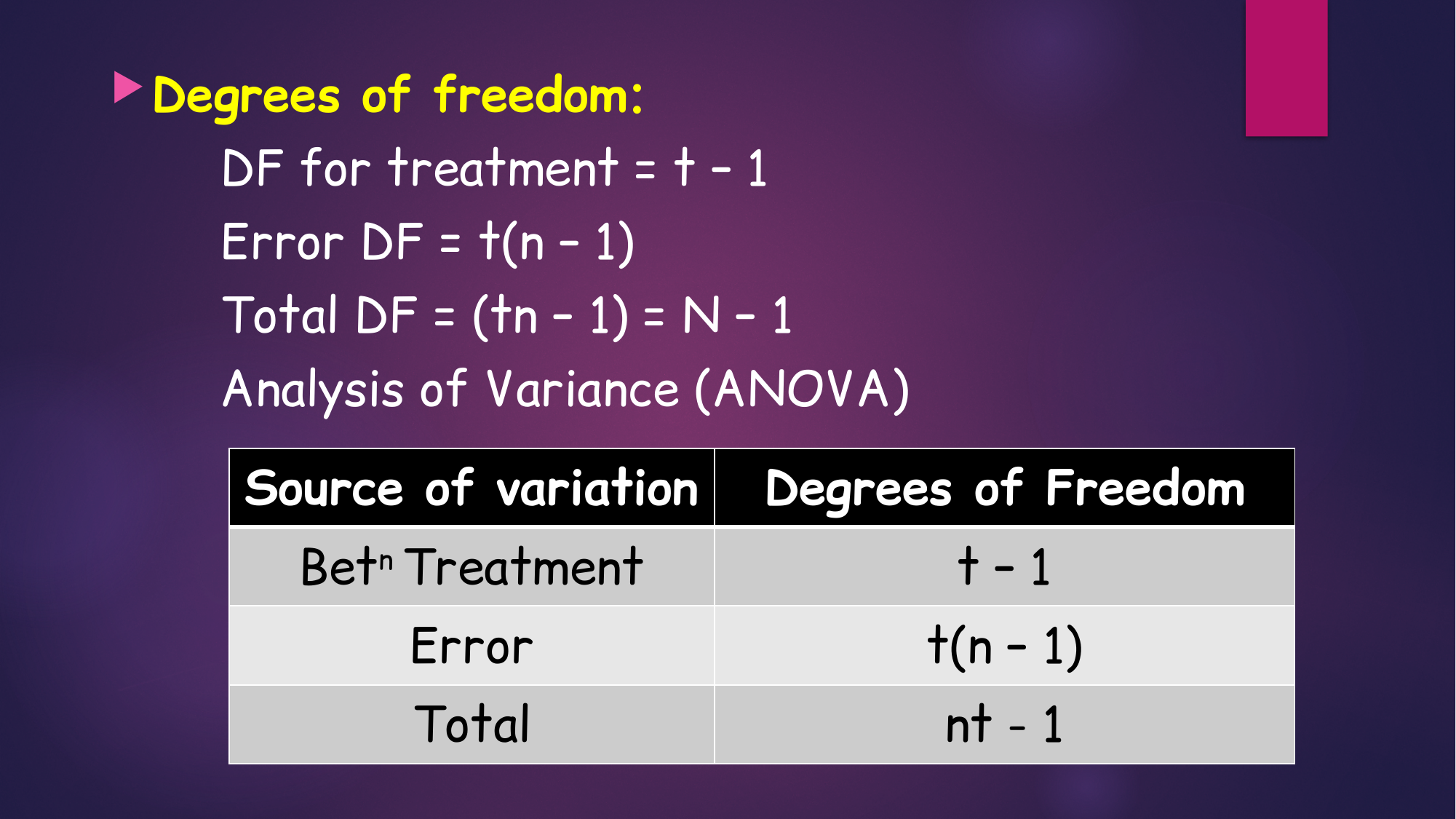

Degrees of freedom:
	DF for treatment = t – 1
	Error DF = t(n – 1)
	Total DF = (tn – 1) = N – 1
	Analysis of Variance (ANOVA)

| Source of variation | Degrees of Freedom |
| --- | --- |
| Betn Treatment | t – 1 |
| Error | t(n – 1) |
| Total | nt - 1 |